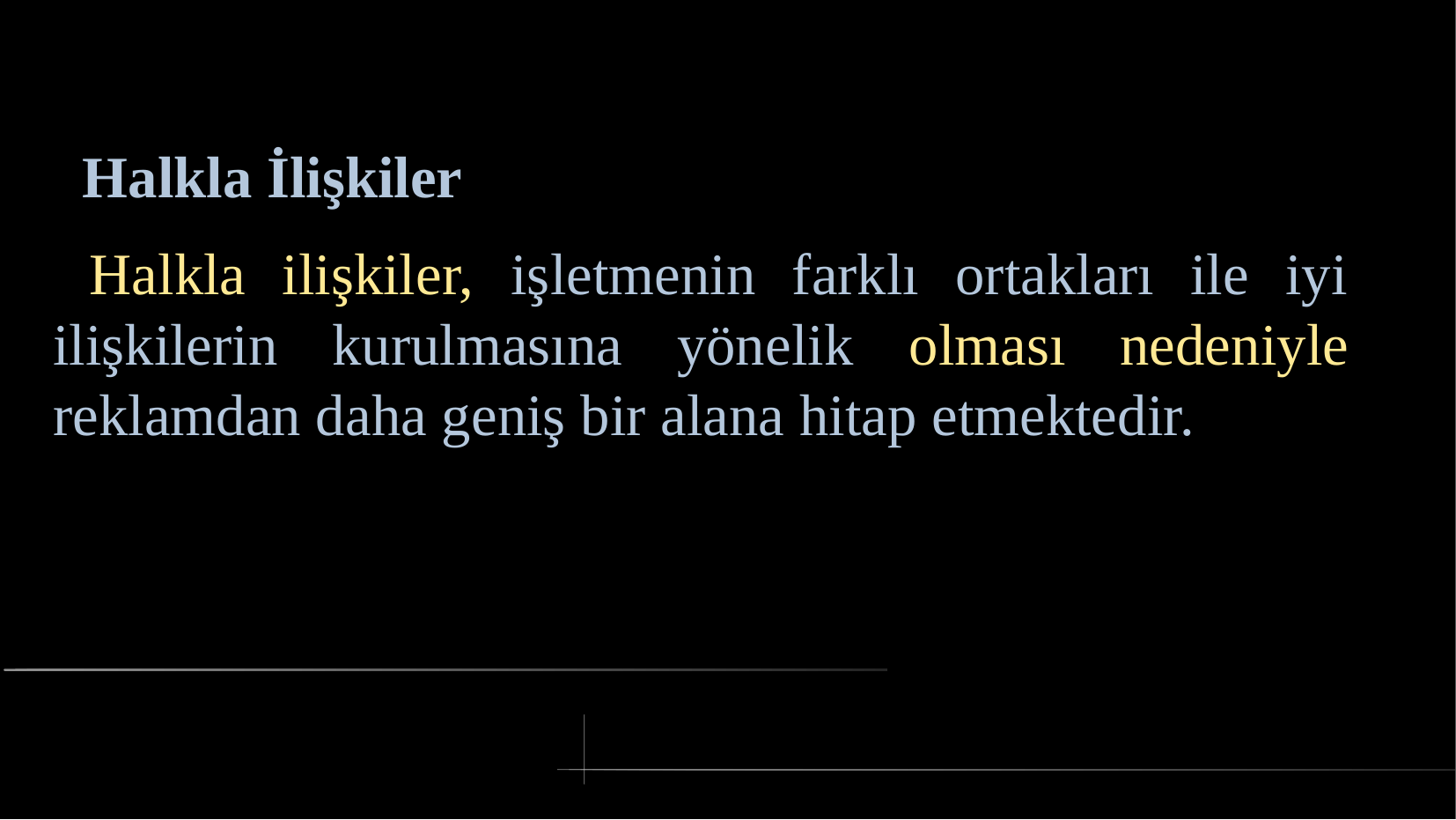

# Halkla İlişkiler
 Halkla ilişkiler, işletmenin farklı ortakları ile iyi ilişkilerin kurulmasına yönelik olması nedeniyle reklamdan daha geniş bir alana hitap etmektedir.